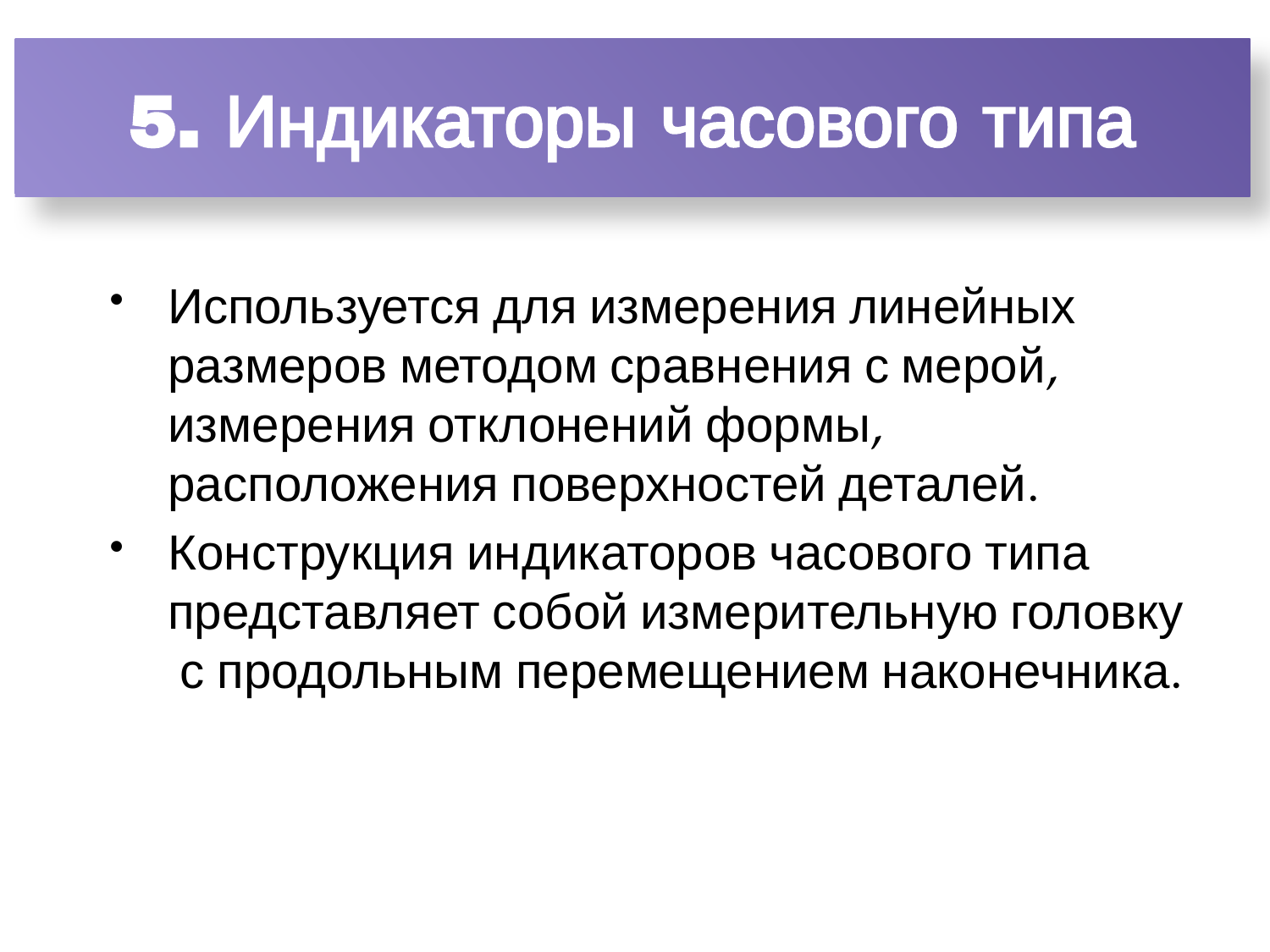

# 5. Индикаторы часового типа
Используется для измерения линейных размеров методом сравнения с мерой,  измерения отклонений формы, расположения поверхностей деталей.
Конструкция индикаторов часового типа представляет собой измерительную головку  с продольным перемещением наконечника.